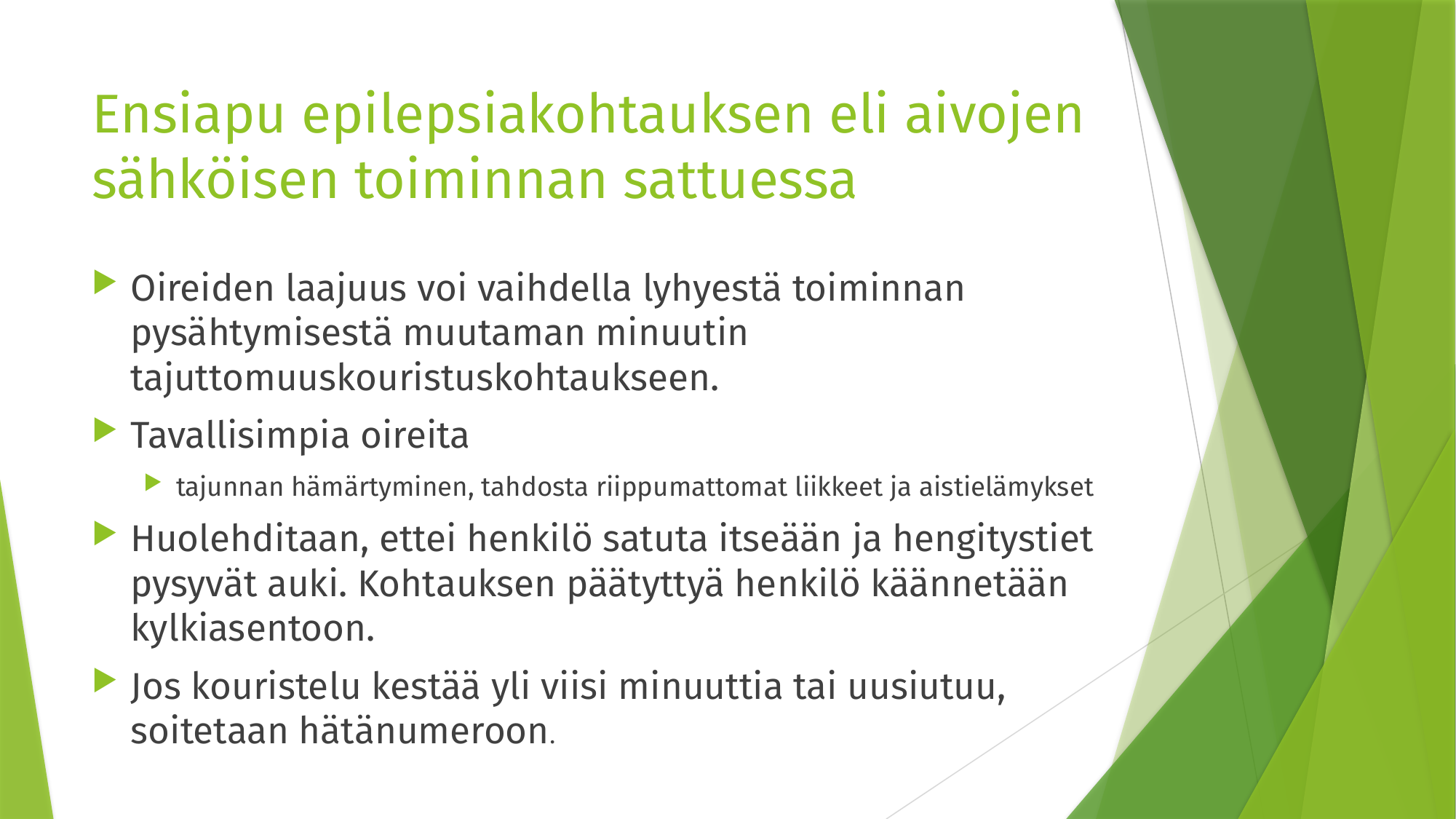

# Ensiapu epilepsiakohtauksen eli aivojen sähköisen toiminnan sattuessa
Oireiden laajuus voi vaihdella lyhyestä toiminnan pysähtymisestä muutaman minuutin tajuttomuuskouristuskohtaukseen.
Tavallisimpia oireita
tajunnan hämärtyminen, tahdosta riippumattomat liikkeet ja aistielämykset
Huolehditaan, ettei henkilö satuta itseään ja hengitystiet pysyvät auki. Kohtauksen päätyttyä henkilö käännetään kylkiasentoon.
Jos kouristelu kestää yli viisi minuuttia tai uusiutuu, soitetaan hätänumeroon.